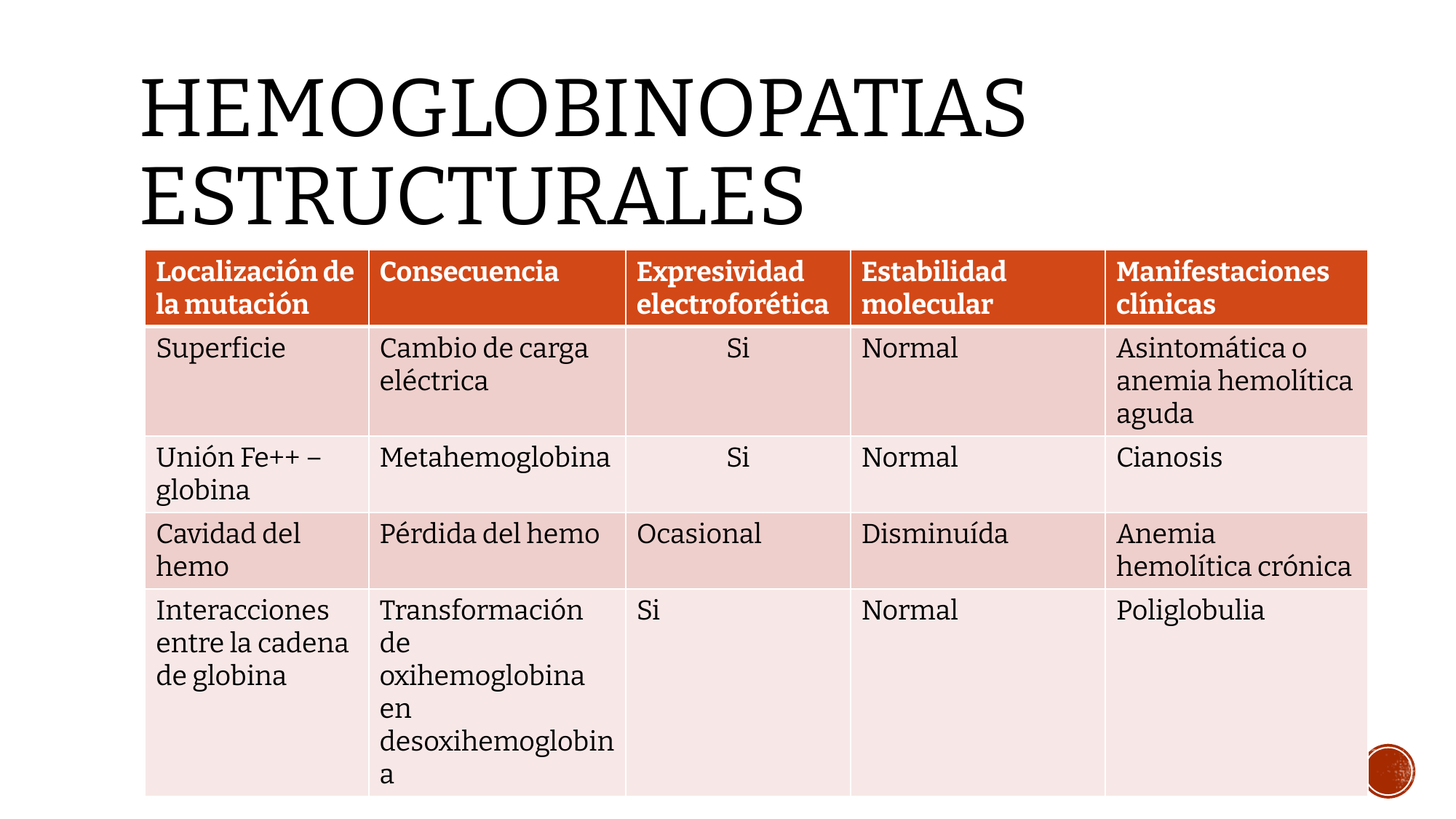

# HEMOGLOBINOPATIAS ESTRUCTURALES
| Localización de la mutación | Consecuencia | Expresividad electroforética | Estabilidad molecular | Manifestaciones clínicas |
| --- | --- | --- | --- | --- |
| Superficie | Cambio de carga eléctrica | Si | Normal | Asintomática o anemia hemolítica aguda |
| Unión Fe++ – globina | Metahemoglobina | Si | Normal | Cianosis |
| Cavidad del hemo | Pérdida del hemo | Ocasional | Disminuída | Anemia hemolítica crónica |
| Interacciones entre la cadena de globina | Transformación de oxihemoglobina en desoxihemoglobina | Si | Normal | Poliglobulia |